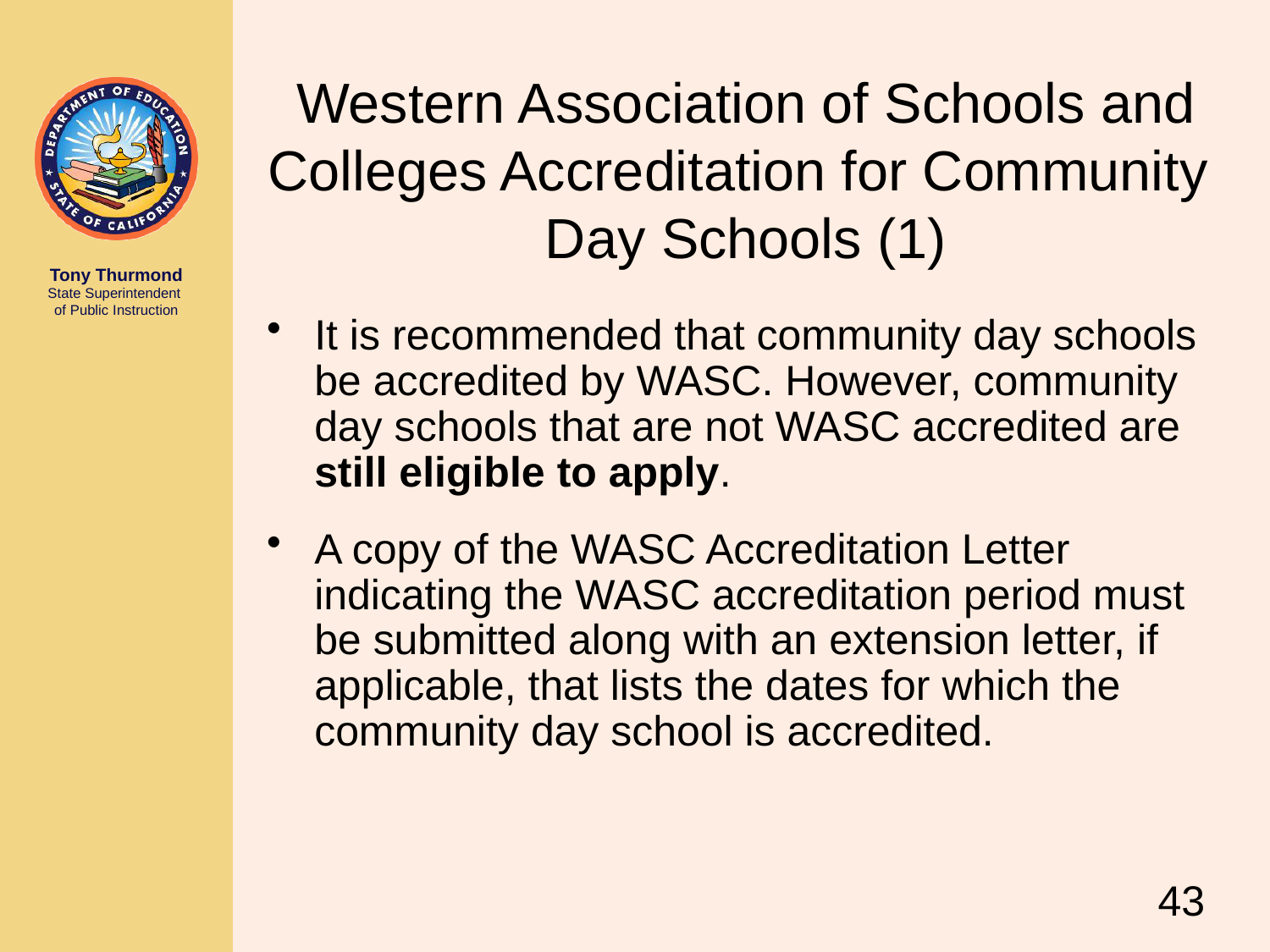

# Western Association of Schools and Colleges Accreditation for Community Day Schools (1)
It is recommended that community day schools be accredited by WASC. However, community day schools that are not WASC accredited are still eligible to apply.
A copy of the WASC Accreditation Letter indicating the WASC accreditation period must be submitted along with an extension letter, if applicable, that lists the dates for which the community day school is accredited.

43